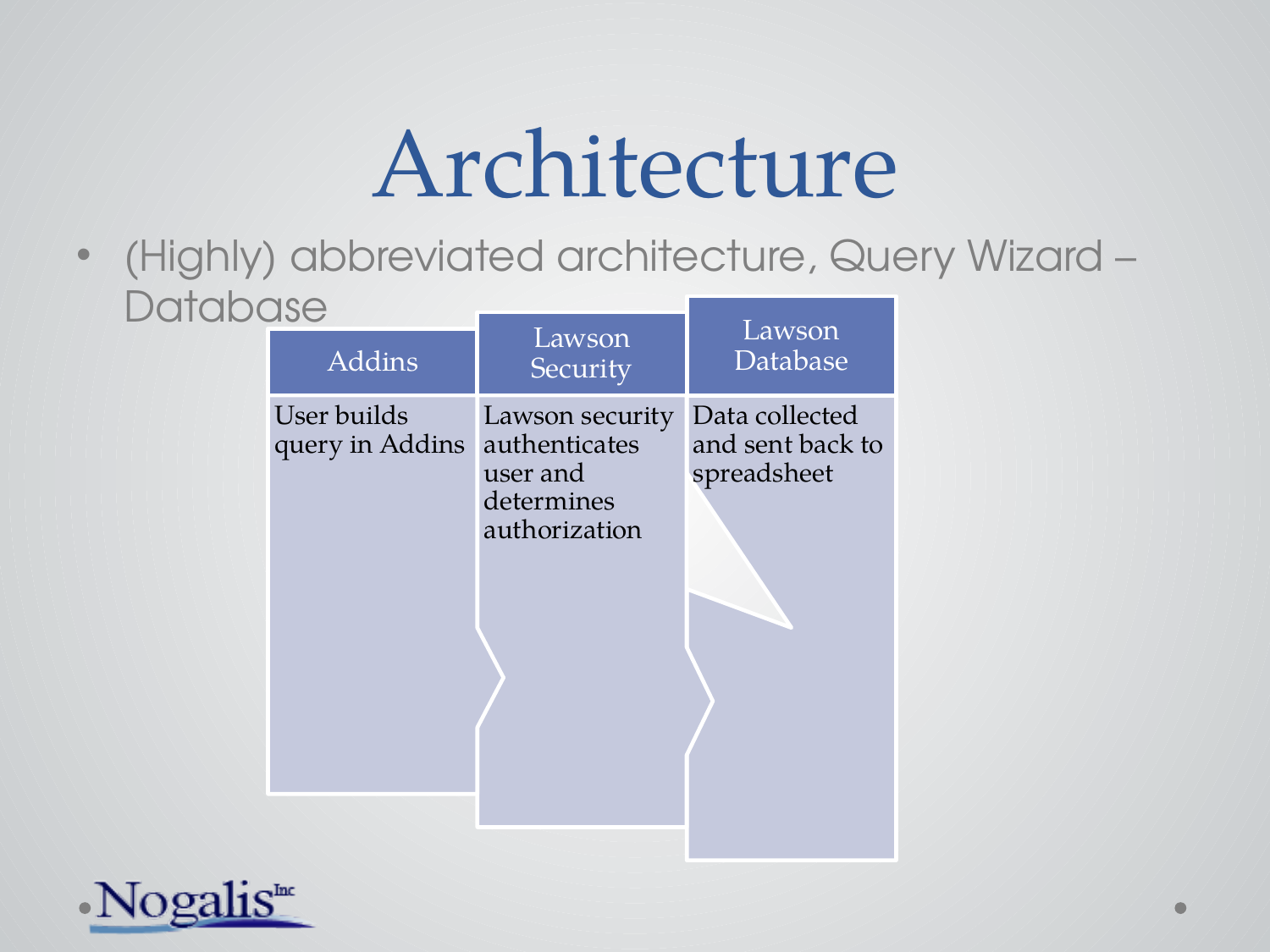

# Architecture
(Highly) abbreviated architecture, Query Wizard – Database
Data collected and sent back to spreadsheet
Lawson Database
Lawson security authenticates user and determines authorization
Lawson Security
User builds query in Addins
Addins